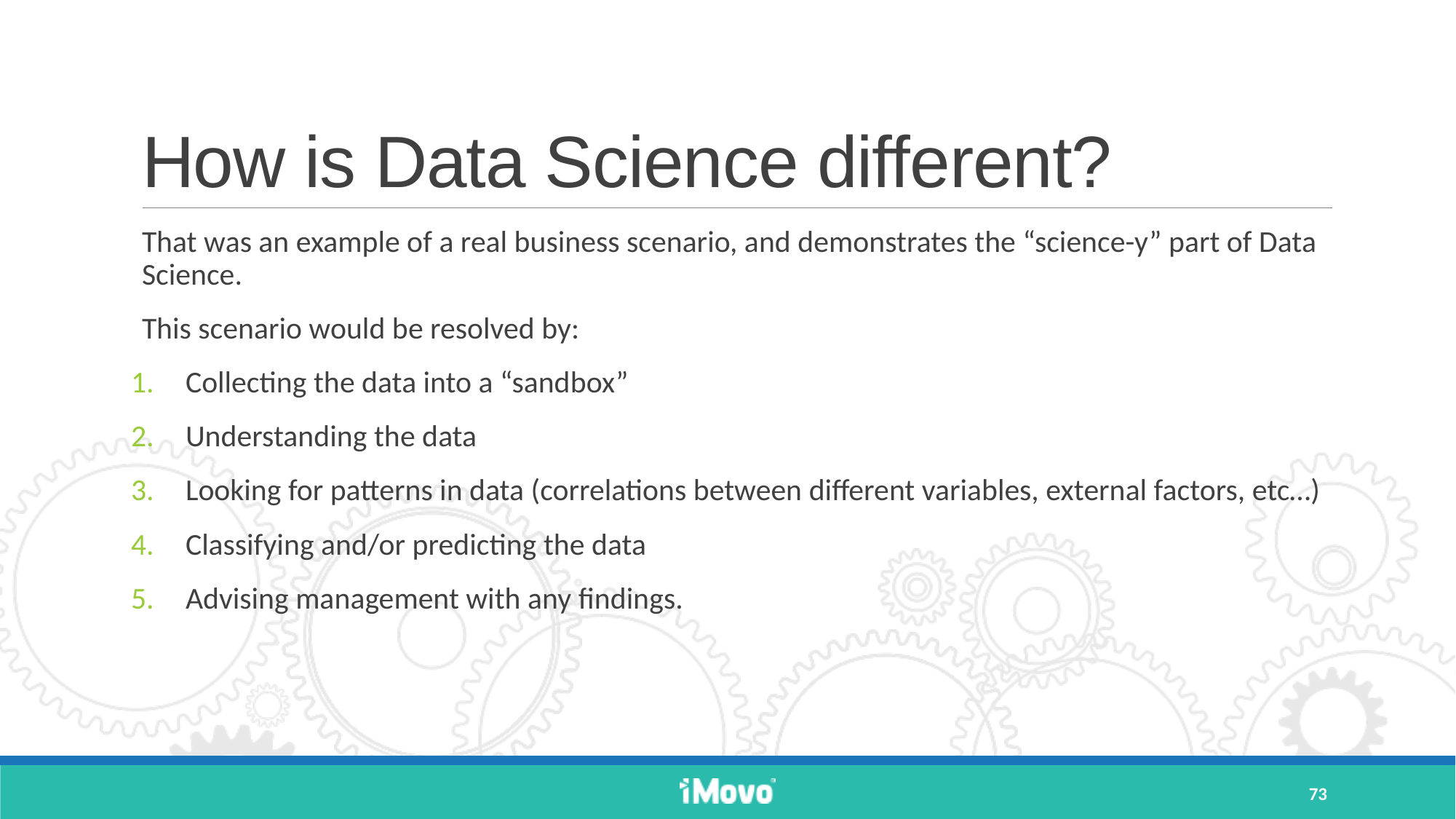

# How is Data Science different?
That was an example of a real business scenario, and demonstrates the “science-y” part of Data Science.
This scenario would be resolved by:
Collecting the data into a “sandbox”
Understanding the data
Looking for patterns in data (correlations between different variables, external factors, etc…)
Classifying and/or predicting the data
Advising management with any findings.
73